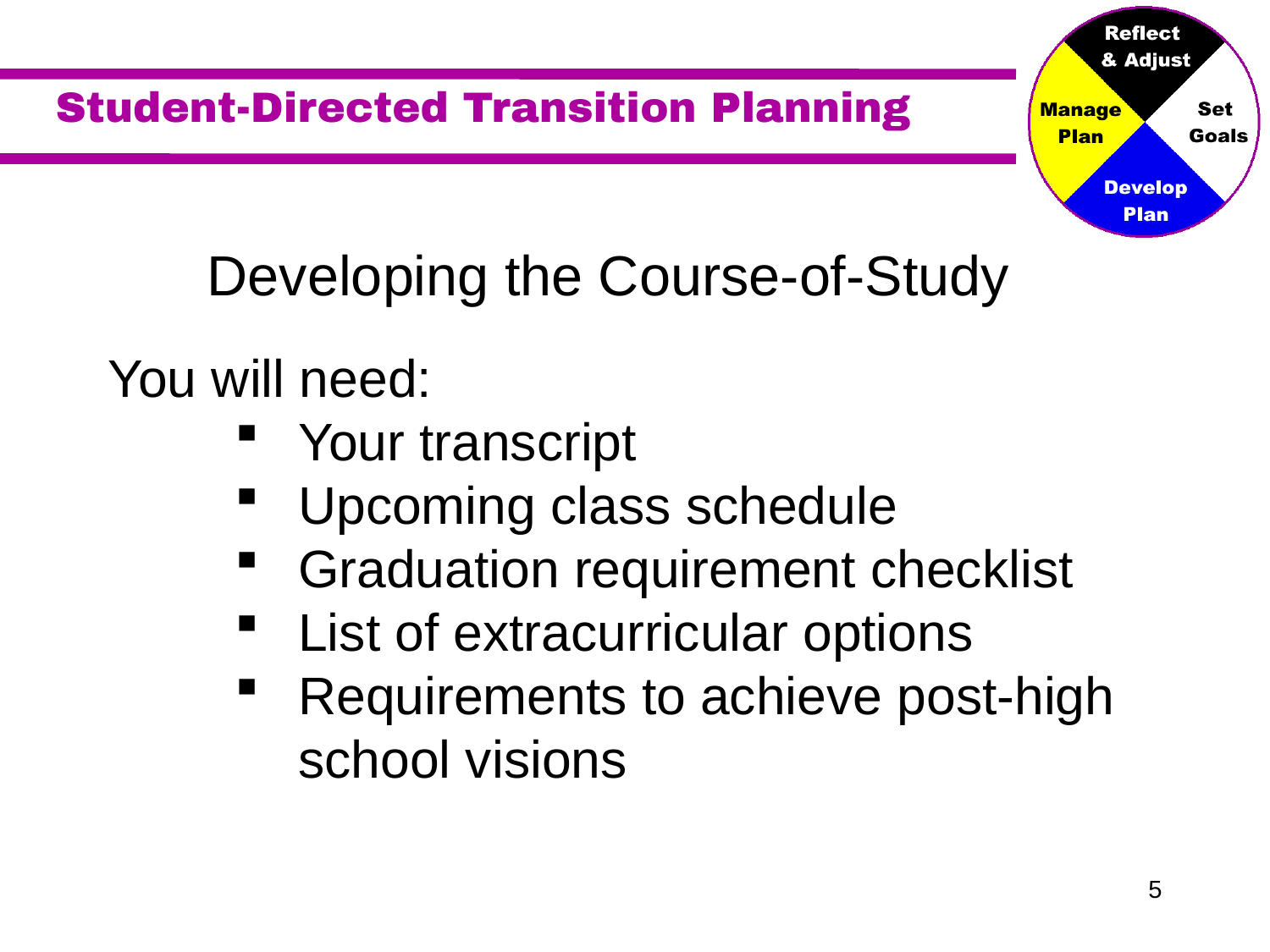

# Developing the Course-of-Study
You will need:
Your transcript
Upcoming class schedule
Graduation requirement checklist
List of extracurricular options
Requirements to achieve post-high school visions

5